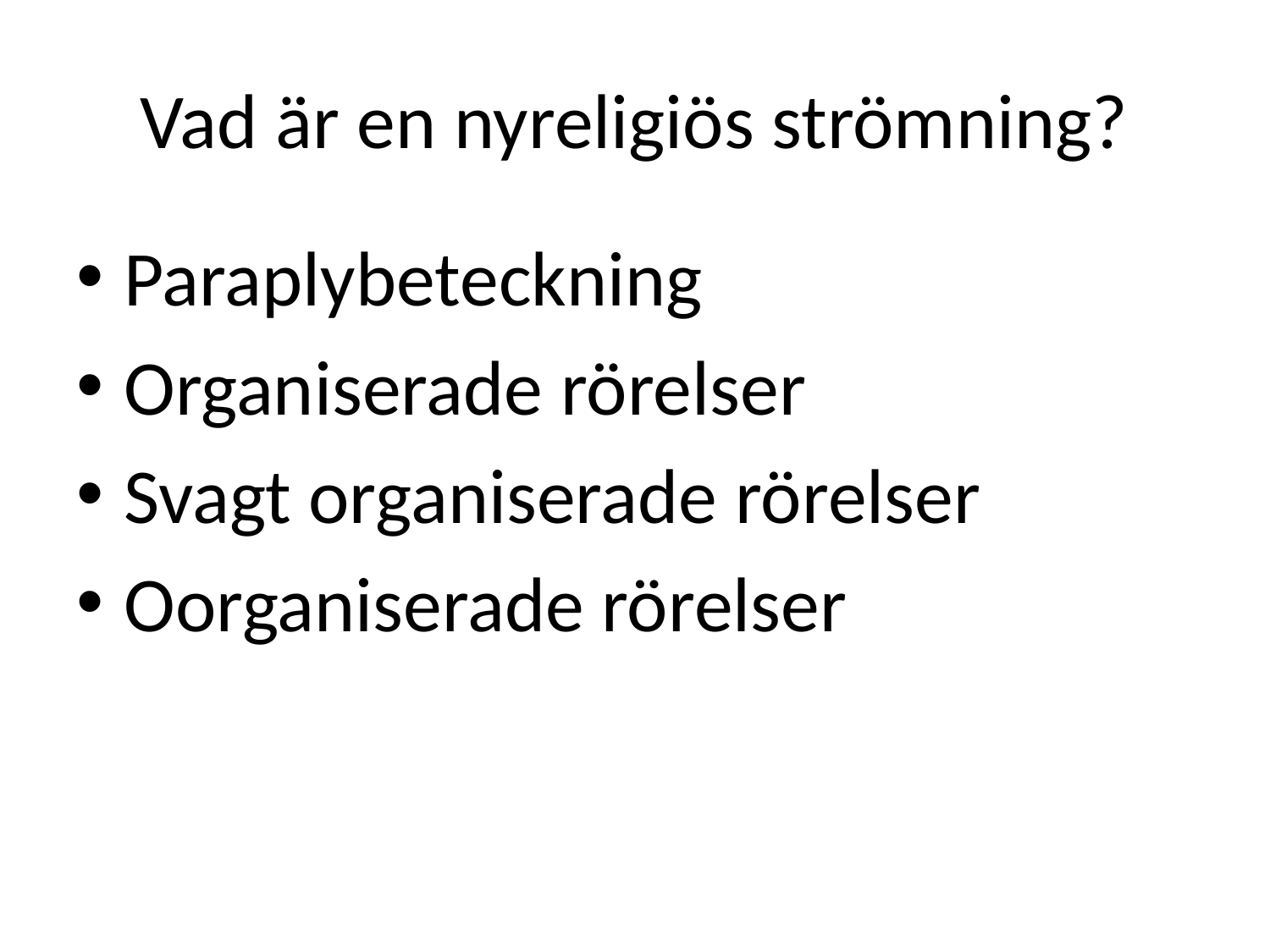

# Vad är en nyreligiös strömning?
Paraplybeteckning
Organiserade rörelser
Svagt organiserade rörelser
Oorganiserade rörelser